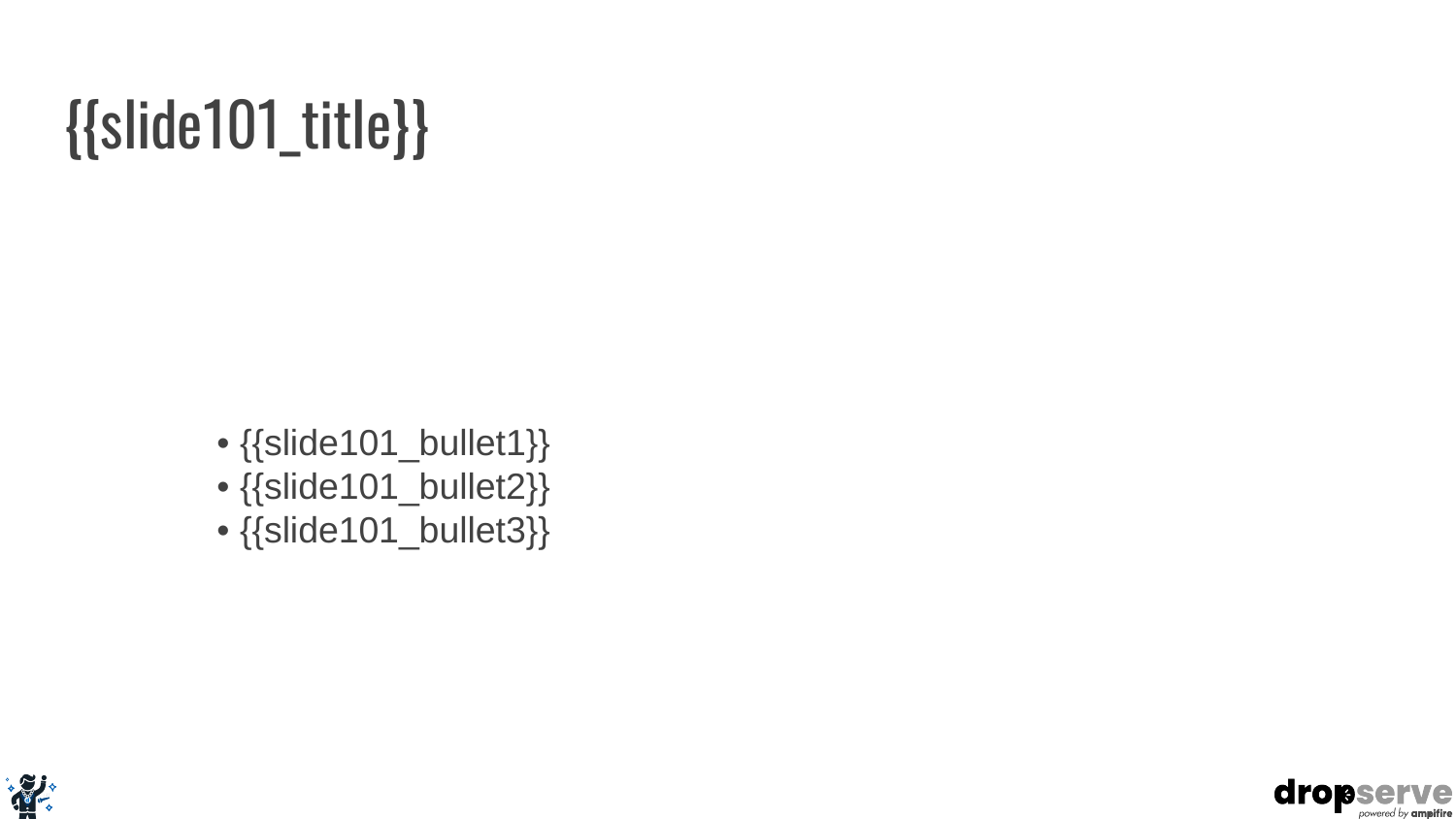

# {{slide101_title}}
• {{slide101_bullet1}}
• {{slide101_bullet2}}
• {{slide101_bullet3}}